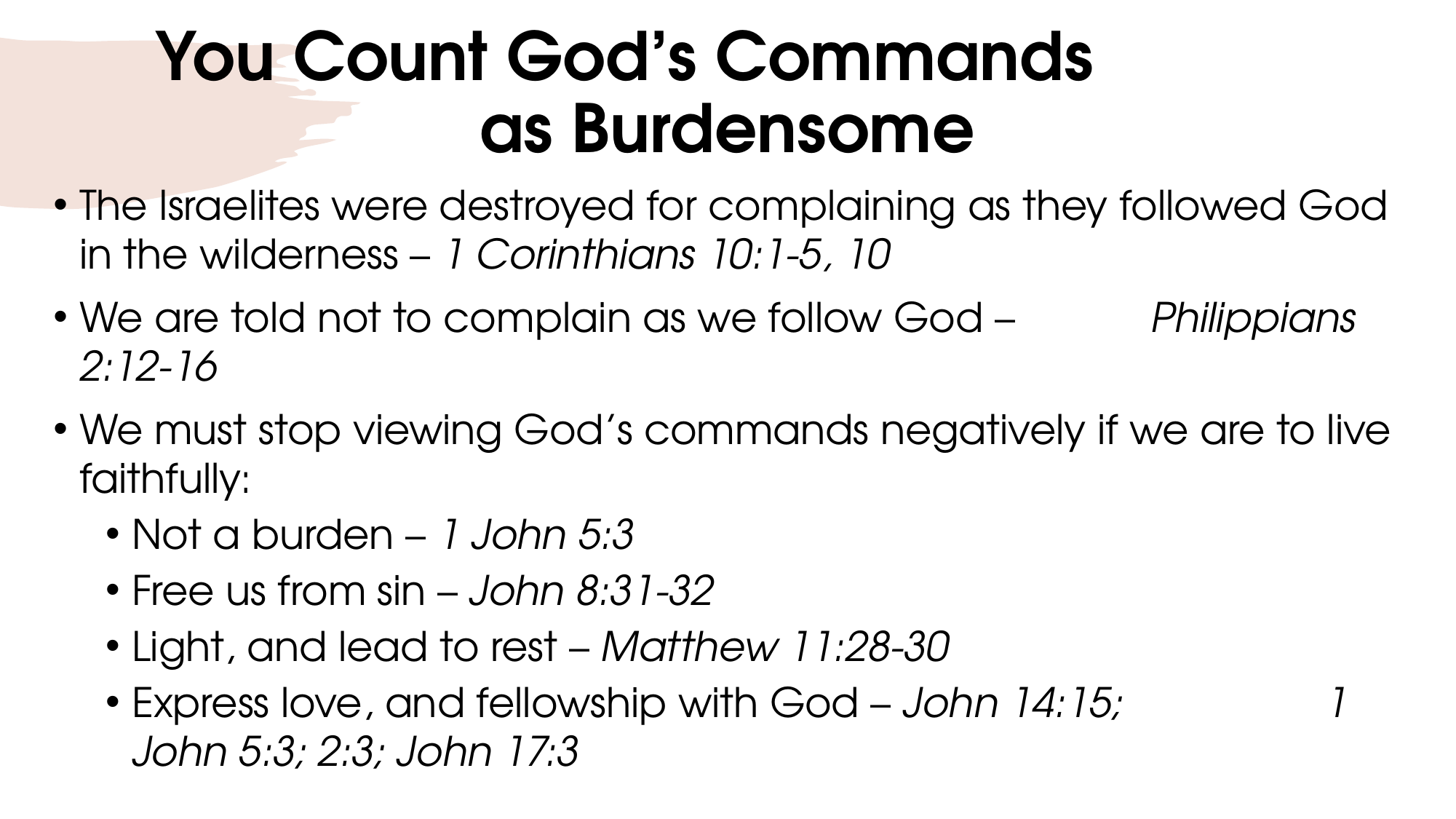

# You Count God’s Commands            as Burdensome
The Israelites were destroyed for complaining as they followed God in the wilderness – 1 Corinthians 10:1-5, 10
We are told not to complain as we follow God –            Philippians 2:12-16
We must stop viewing God’s commands negatively if we are to live faithfully:
Not a burden – 1 John 5:3
Free us from sin – John 8:31-32
Light, and lead to rest – Matthew 11:28-30
Express love, and fellowship with God – John 14:15;                  1 John 5:3; 2:3; John 17:3